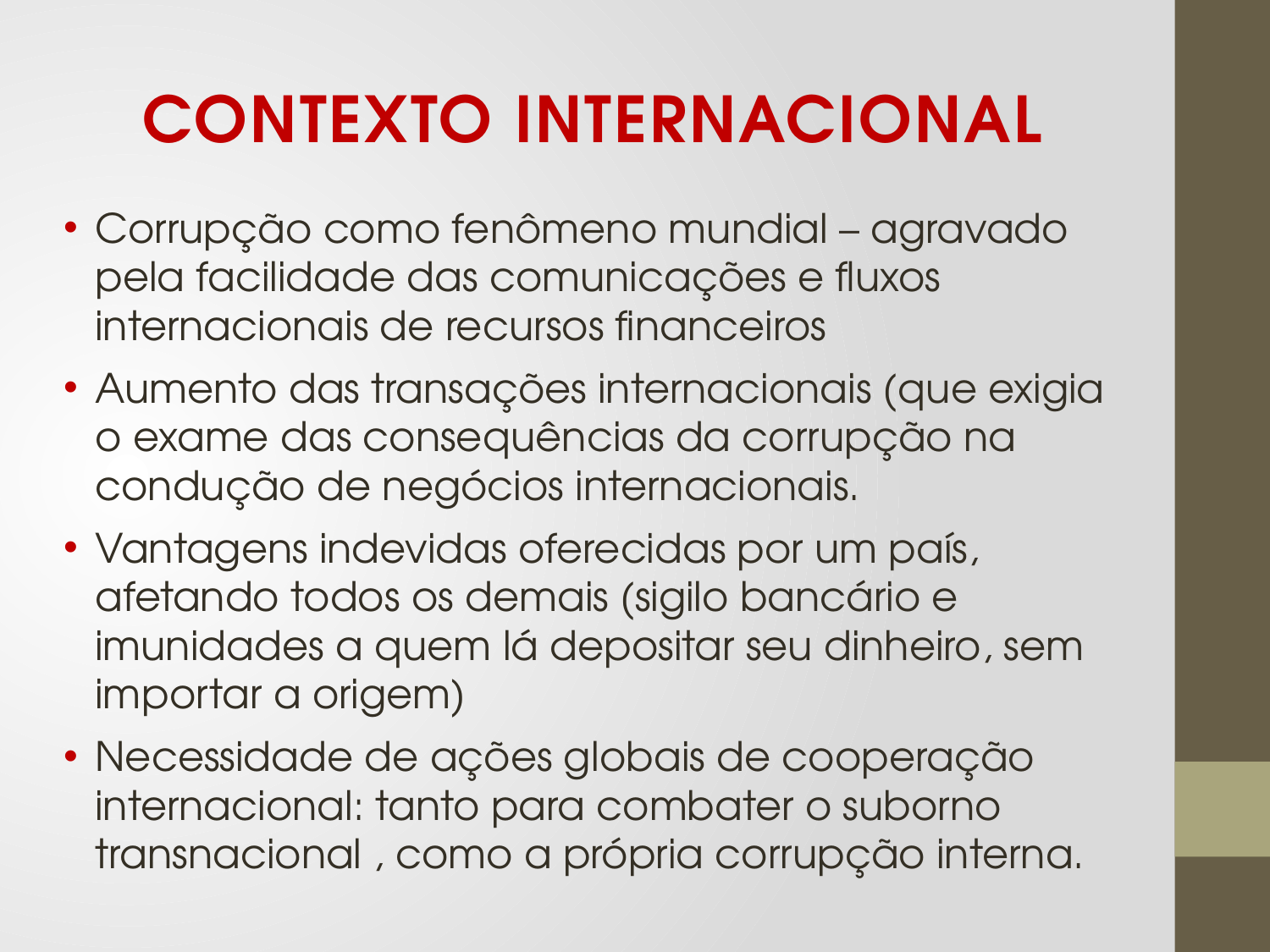

# Contexto Internacional
Corrupção como fenômeno mundial – agravado pela facilidade das comunicações e fluxos internacionais de recursos financeiros
Aumento das transações internacionais (que exigia o exame das consequências da corrupção na condução de negócios internacionais.
Vantagens indevidas oferecidas por um país, afetando todos os demais (sigilo bancário e imunidades a quem lá depositar seu dinheiro, sem importar a origem)
Necessidade de ações globais de cooperação internacional: tanto para combater o suborno transnacional , como a própria corrupção interna.